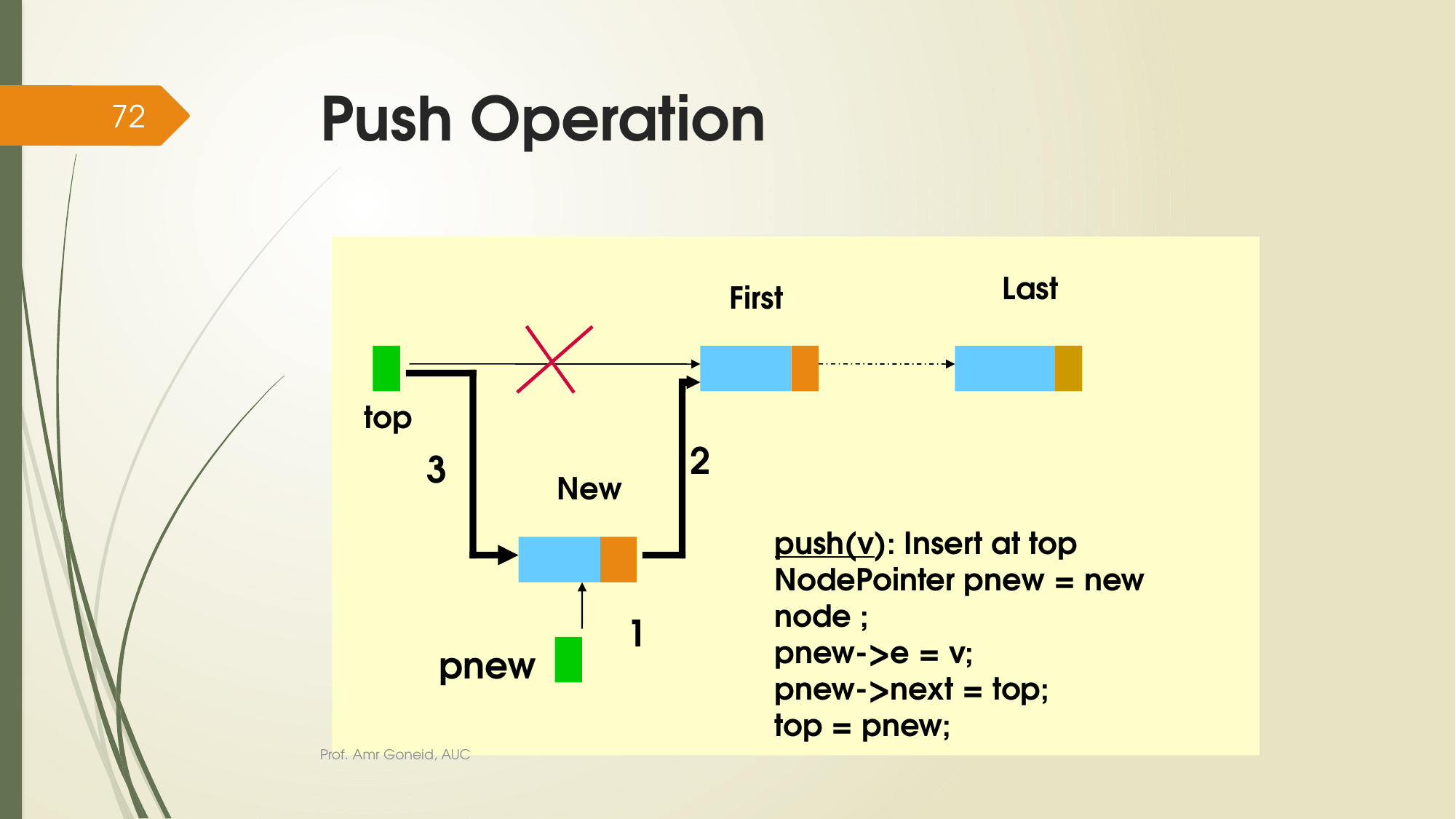

# Push Operation
72

Last
First

top
2
3
New
push(v): Insert at top
NodePointer pnew = new node ;
pnew->e = v;
pnew->next = top;
top = pnew;

1

pnew
Prof. Amr Goneid, AUC